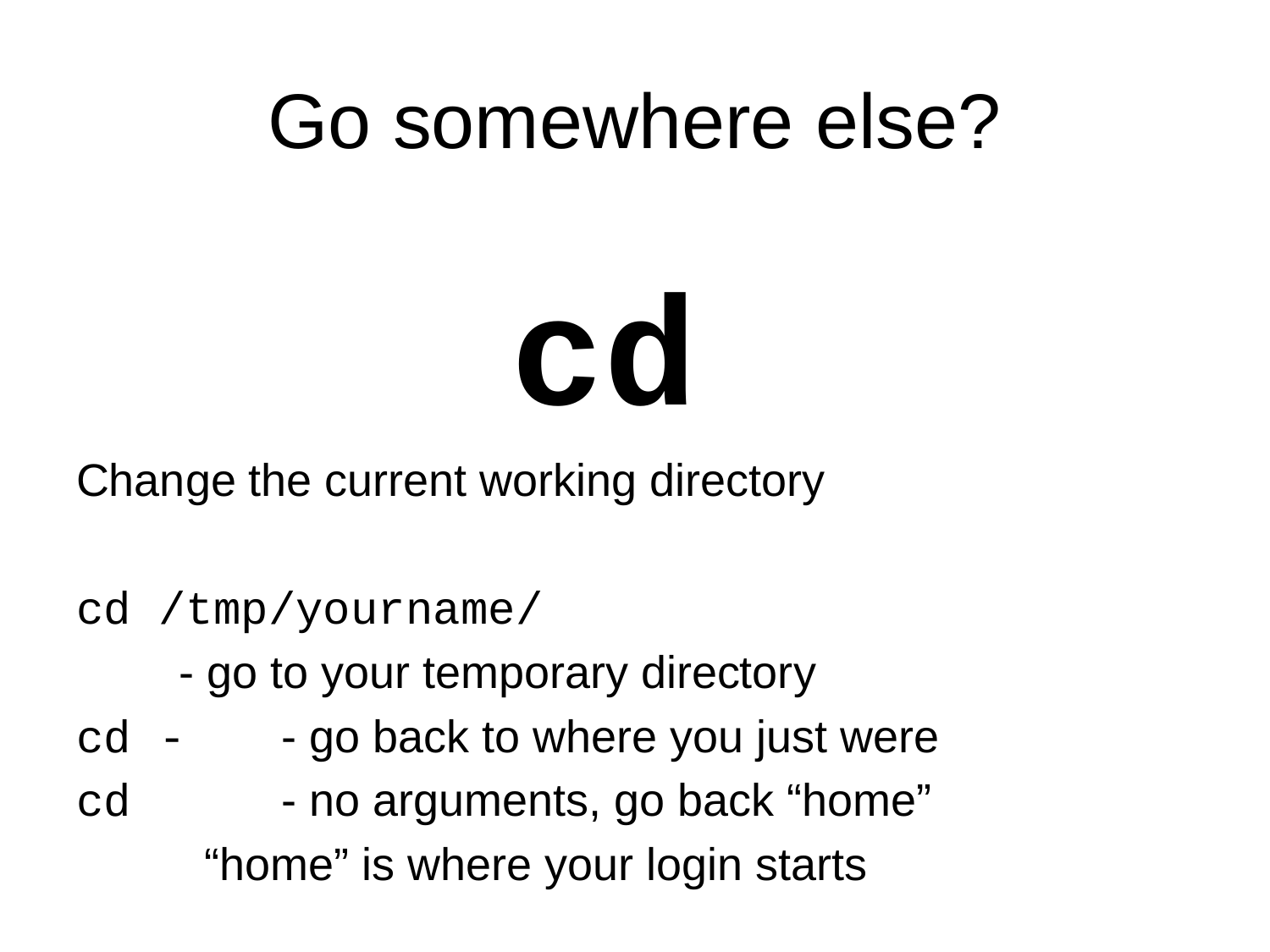

# Go somewhere else?
cd
Change the current working directory

cd /tmp/yourname/
		- go to your temporary directory
cd - 	- go back to where you just were
cd   	- no arguments, go back “home”
		  “home” is where your login starts